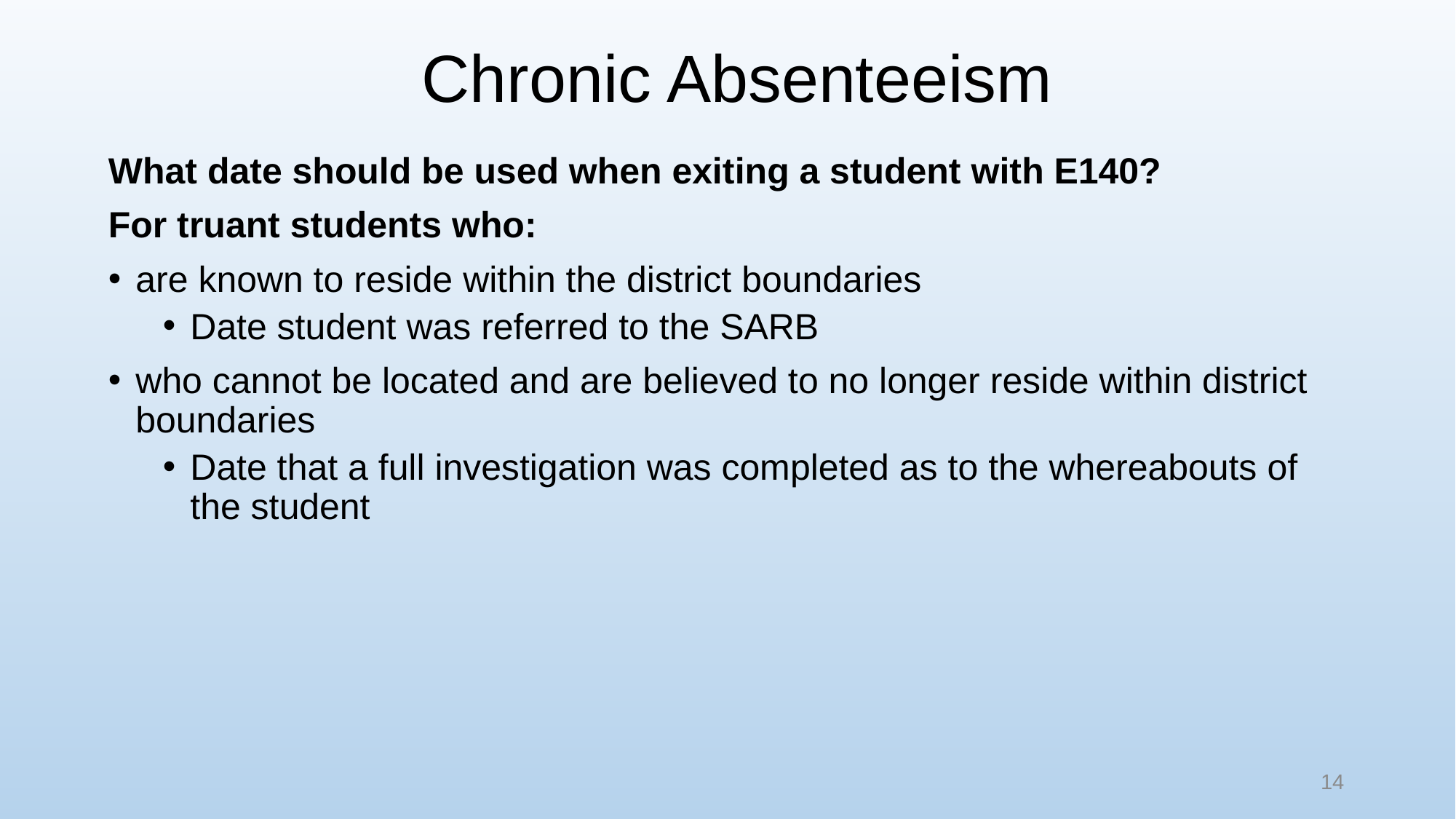

# Chronic Absenteeism
What date should be used when exiting a student with E140?
For truant students who:
are known to reside within the district boundaries
Date student was referred to the SARB
who cannot be located and are believed to no longer reside within district boundaries
Date that a full investigation was completed as to the whereabouts of the student
14